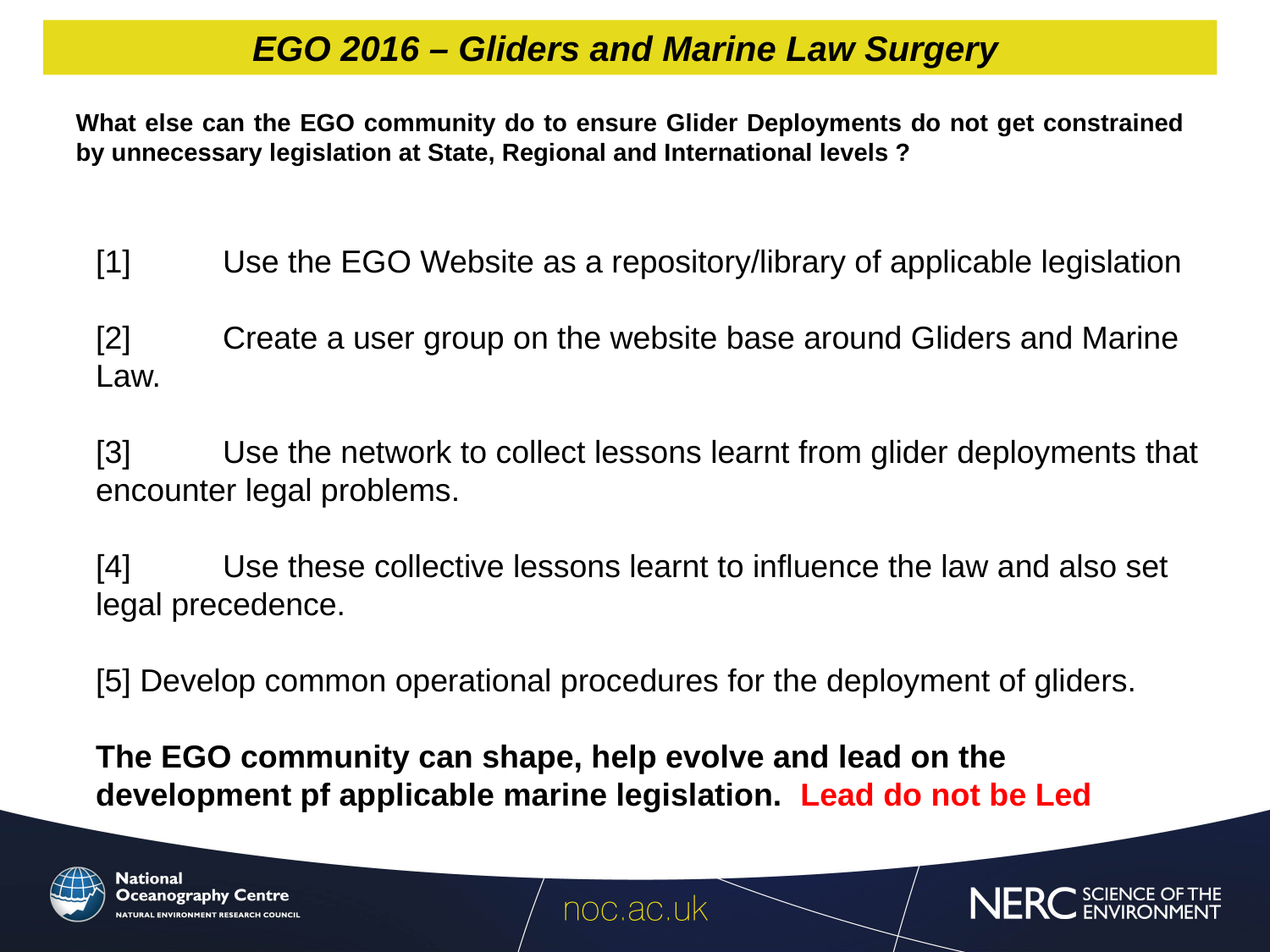

EGO 2016 – Gliders and Marine Law Surgery
What else can the EGO community do to ensure Glider Deployments do not get constrained by unnecessary legislation at State, Regional and International levels ?
[1]	Use the EGO Website as a repository/library of applicable legislation

[2]	Create a user group on the website base around Gliders and Marine Law.

[3]	Use the network to collect lessons learnt from glider deployments that encounter legal problems.

[4]	Use these collective lessons learnt to influence the law and also set legal precedence.

[5] Develop common operational procedures for the deployment of gliders.

The EGO community can shape, help evolve and lead on the development pf applicable marine legislation.  Lead do not be Led